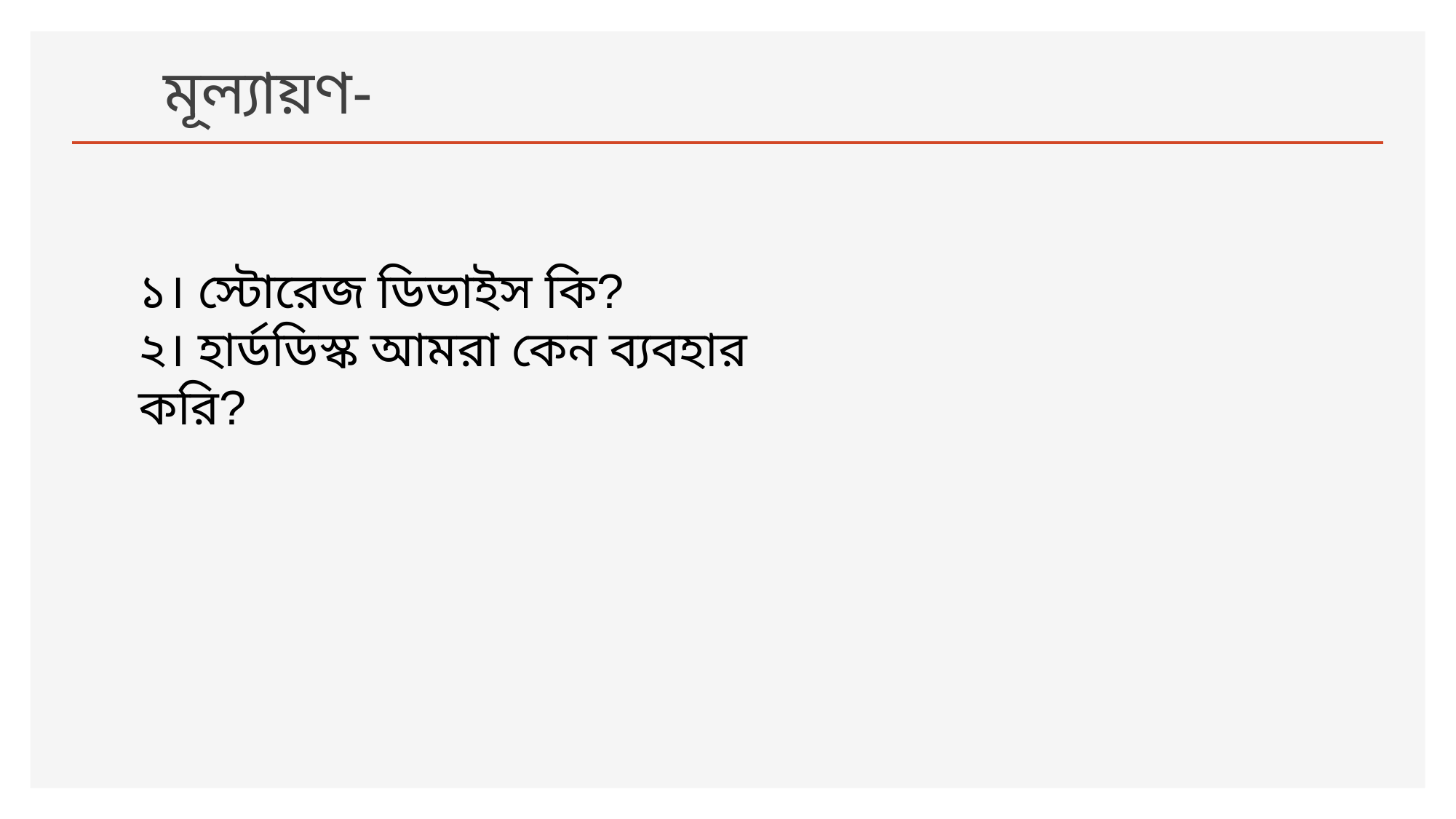

# মূল্যায়ণ-
১। স্টোরেজ ডিভাইস কি?
২। হার্ডডিস্ক আমরা কেন ব্যবহার করি?